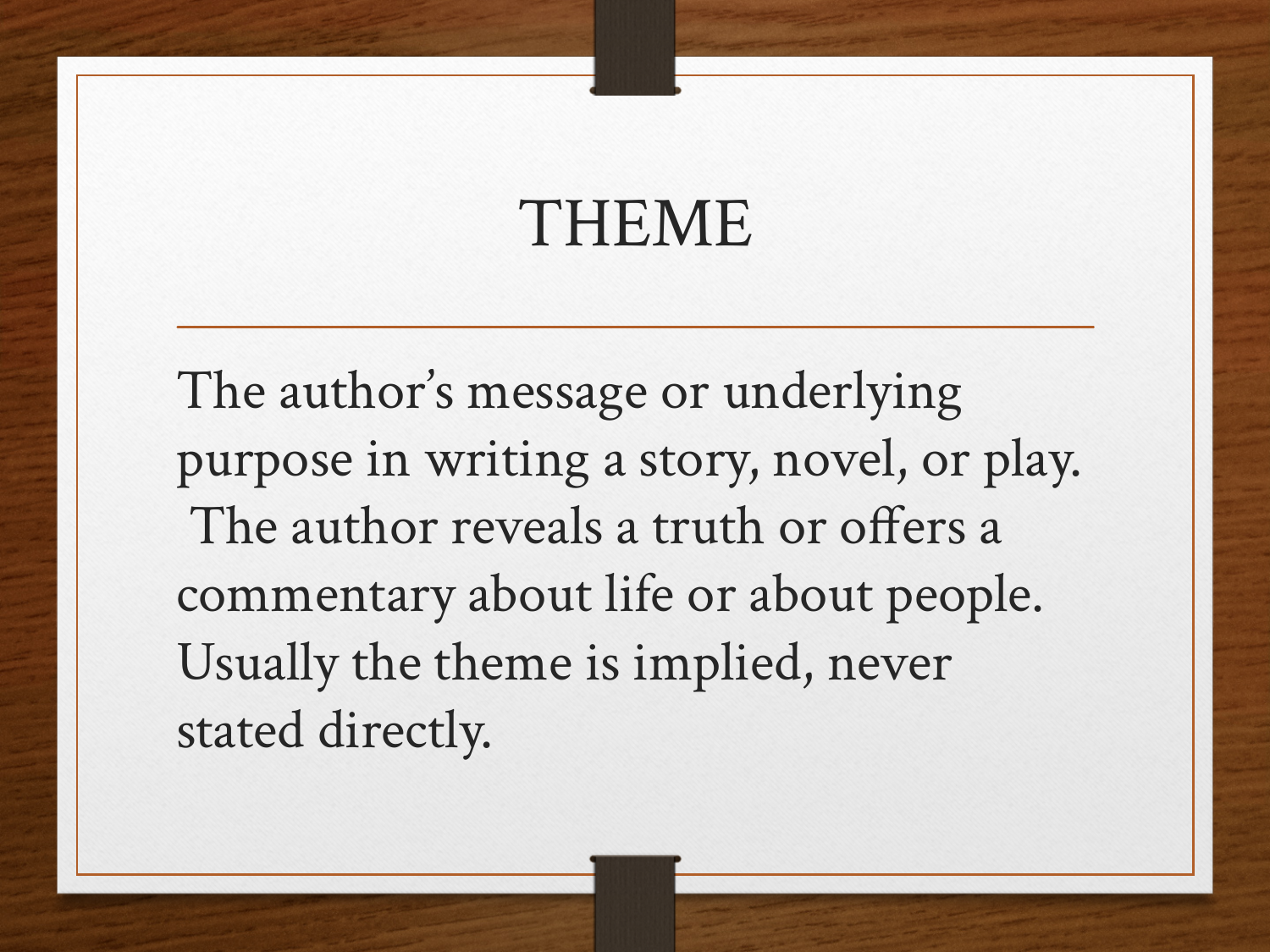

# THEME
The author’s message or underlying purpose in writing a story, novel, or play.  The author reveals a truth or offers a commentary about life or about people.  Usually the theme is implied, never stated directly.